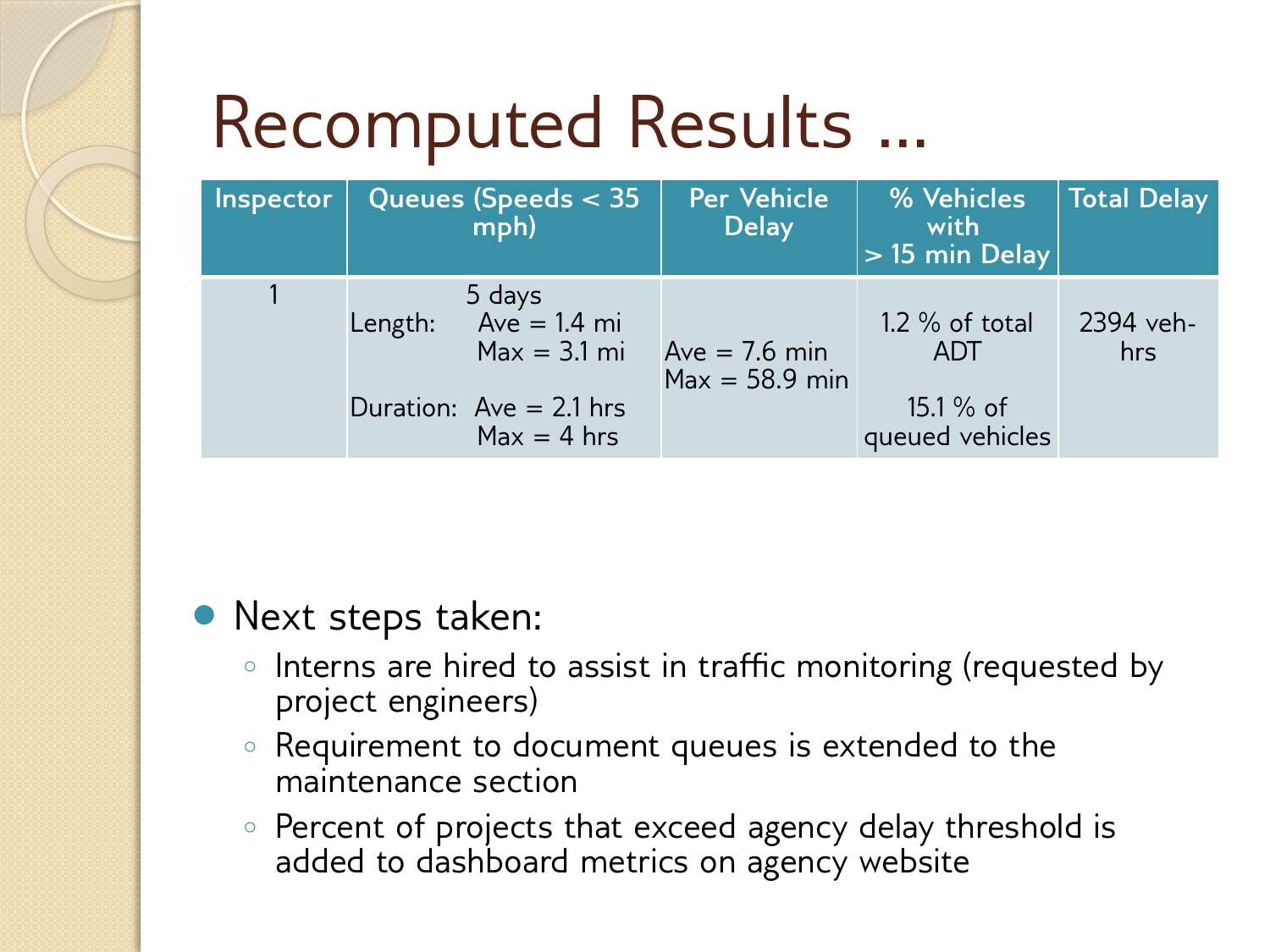

# Recomputed Results …
| Inspector | Queues (Speeds < 35 mph) | Per Vehicle Delay | % Vehicles with > 15 min Delay | Total Delay |
| --- | --- | --- | --- | --- |
| 1 | 5 days Length: Ave = 1.4 mi Max = 3.1 mi Duration: Ave = 2.1 hrs Max = 4 hrs | Ave = 7.6 min Max = 58.9 min | 1.2 % of total ADT 15.1 % of queued vehicles | 2394 veh-hrs |
Next steps taken:
Interns are hired to assist in traffic monitoring (requested by project engineers)
Requirement to document queues is extended to the maintenance section
Percent of projects that exceed agency delay threshold is added to dashboard metrics on agency website